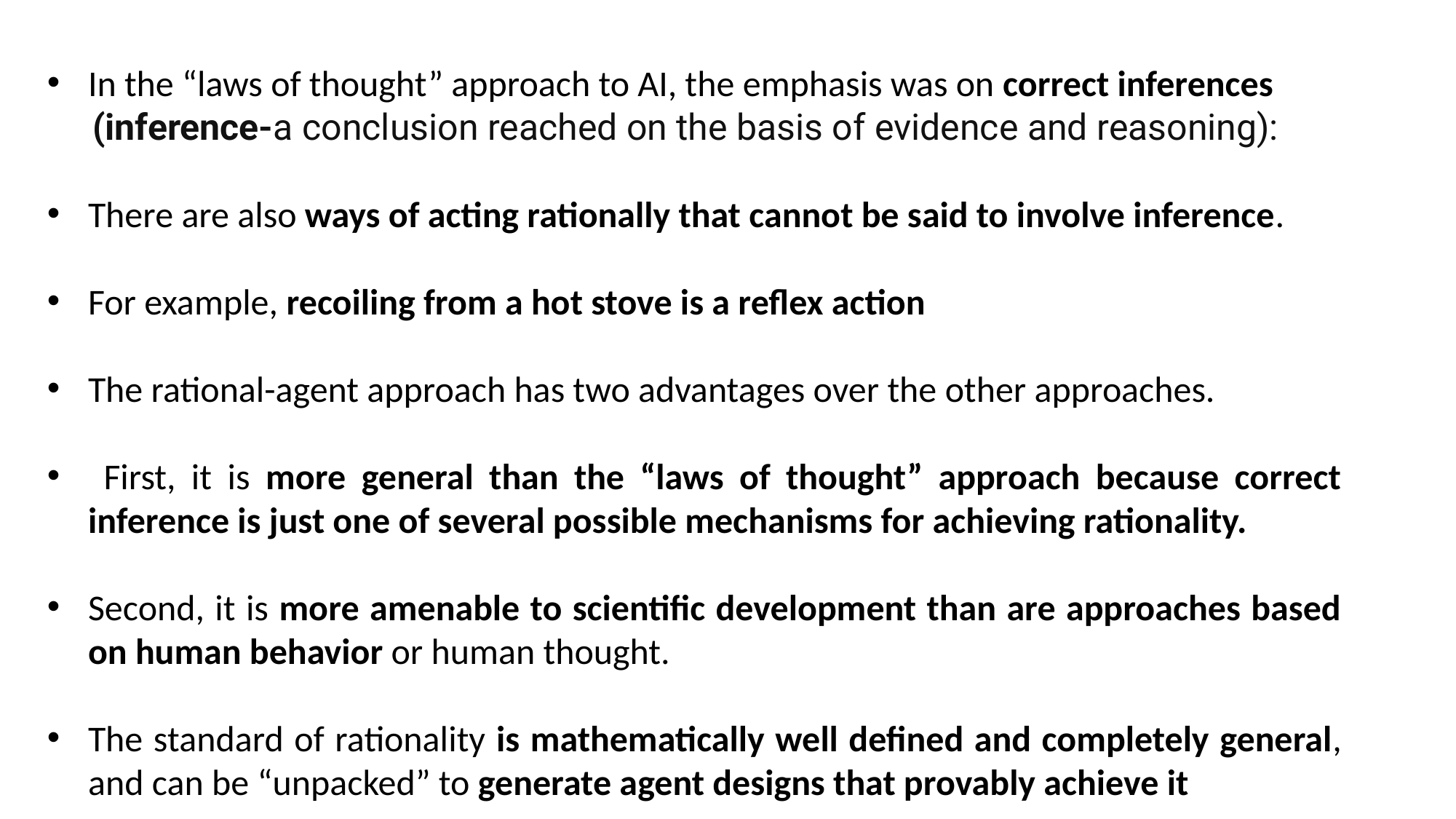

In the “laws of thought” approach to AI, the emphasis was on correct inferences
     (inference-a conclusion reached on the basis of evidence and reasoning):

There are also ways of acting rationally that cannot be said to involve inference.

For example, recoiling from a hot stove is a reflex action

The rational-agent approach has two advantages over the other approaches.

 First, it is more general than the “laws of thought” approach because correct inference is just one of several possible mechanisms for achieving rationality.

Second, it is more amenable to scientific development than are approaches based on human behavior or human thought.

The standard of rationality is mathematically well defined and completely general, and can be “unpacked” to generate agent designs that provably achieve it